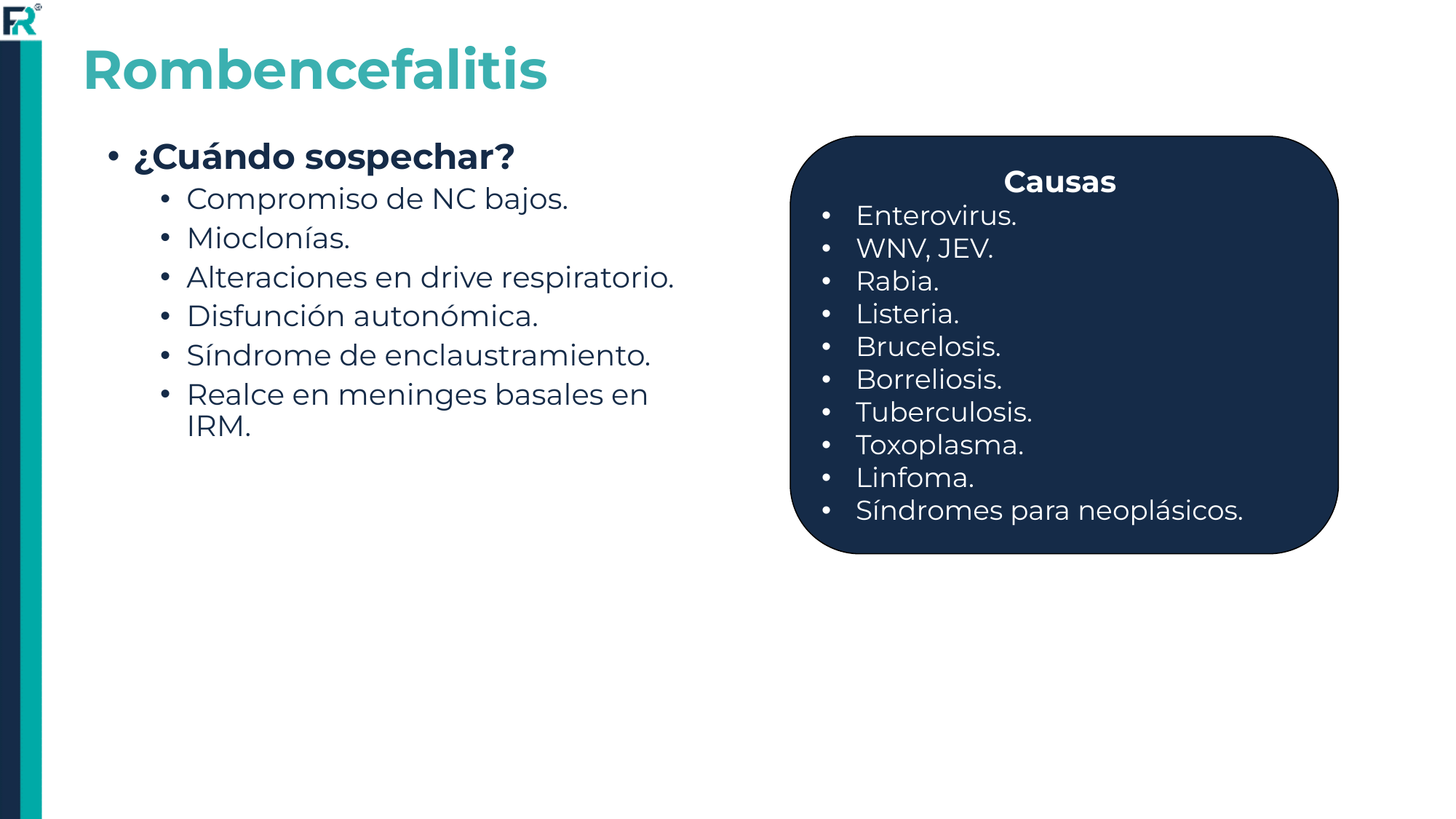

# Rombencefalitis
¿Cuándo sospechar?
Compromiso de NC bajos.
Mioclonías.
Alteraciones en drive respiratorio.
Disfunción autonómica.
Síndrome de enclaustramiento.
Realce en meninges basales en IRM.

Causas
Enterovirus.
WNV, JEV.
Rabia.
Listeria.
Brucelosis.
Borreliosis.
Tuberculosis.
Toxoplasma.
Linfoma.
Síndromes para neoplásicos.